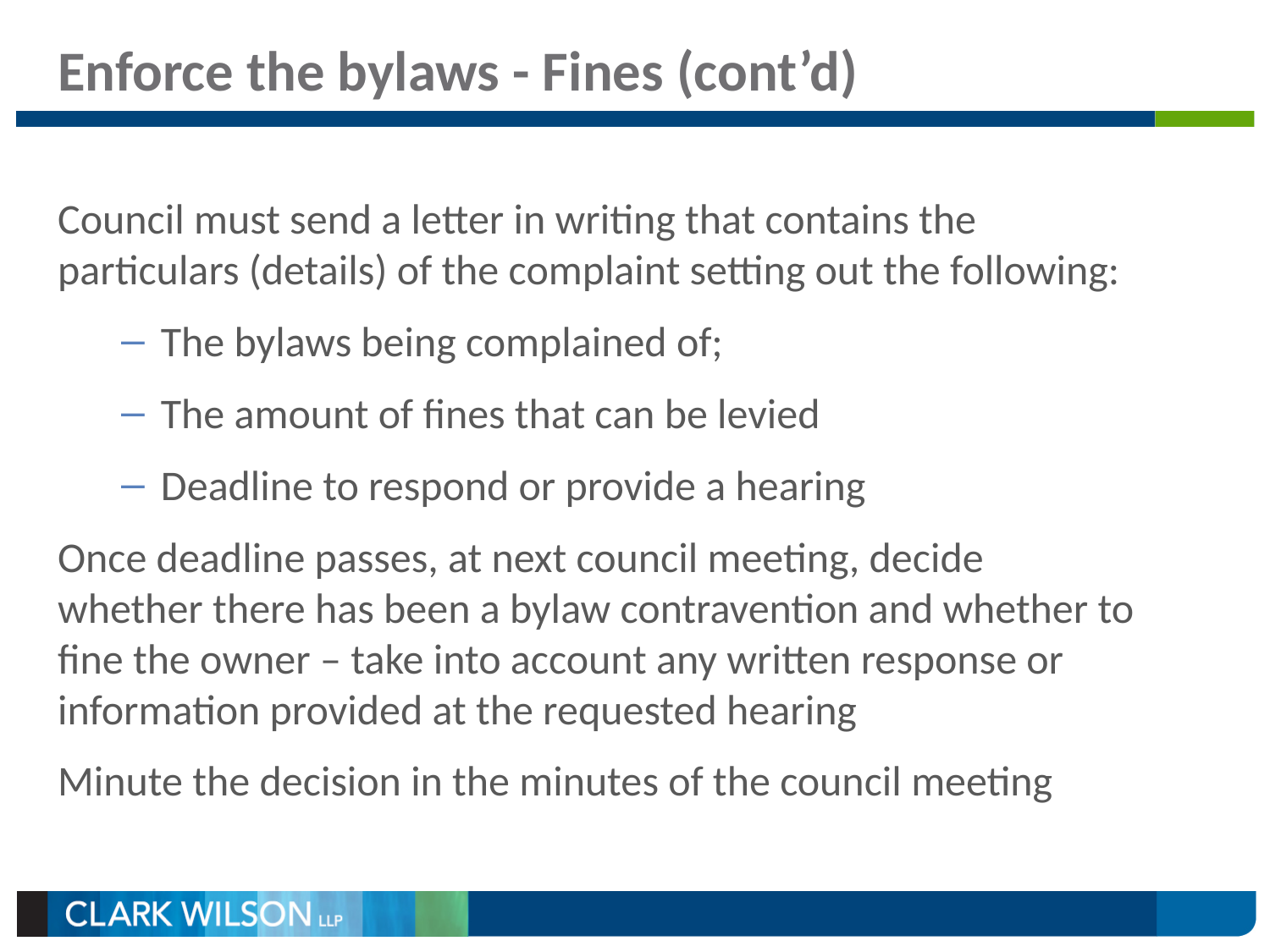

# Enforce the bylaws - Fines (cont’d)
Council must send a letter in writing that contains the particulars (details) of the complaint setting out the following:
The bylaws being complained of;
The amount of fines that can be levied
Deadline to respond or provide a hearing
Once deadline passes, at next council meeting, decide whether there has been a bylaw contravention and whether to fine the owner – take into account any written response or information provided at the requested hearing
Minute the decision in the minutes of the council meeting